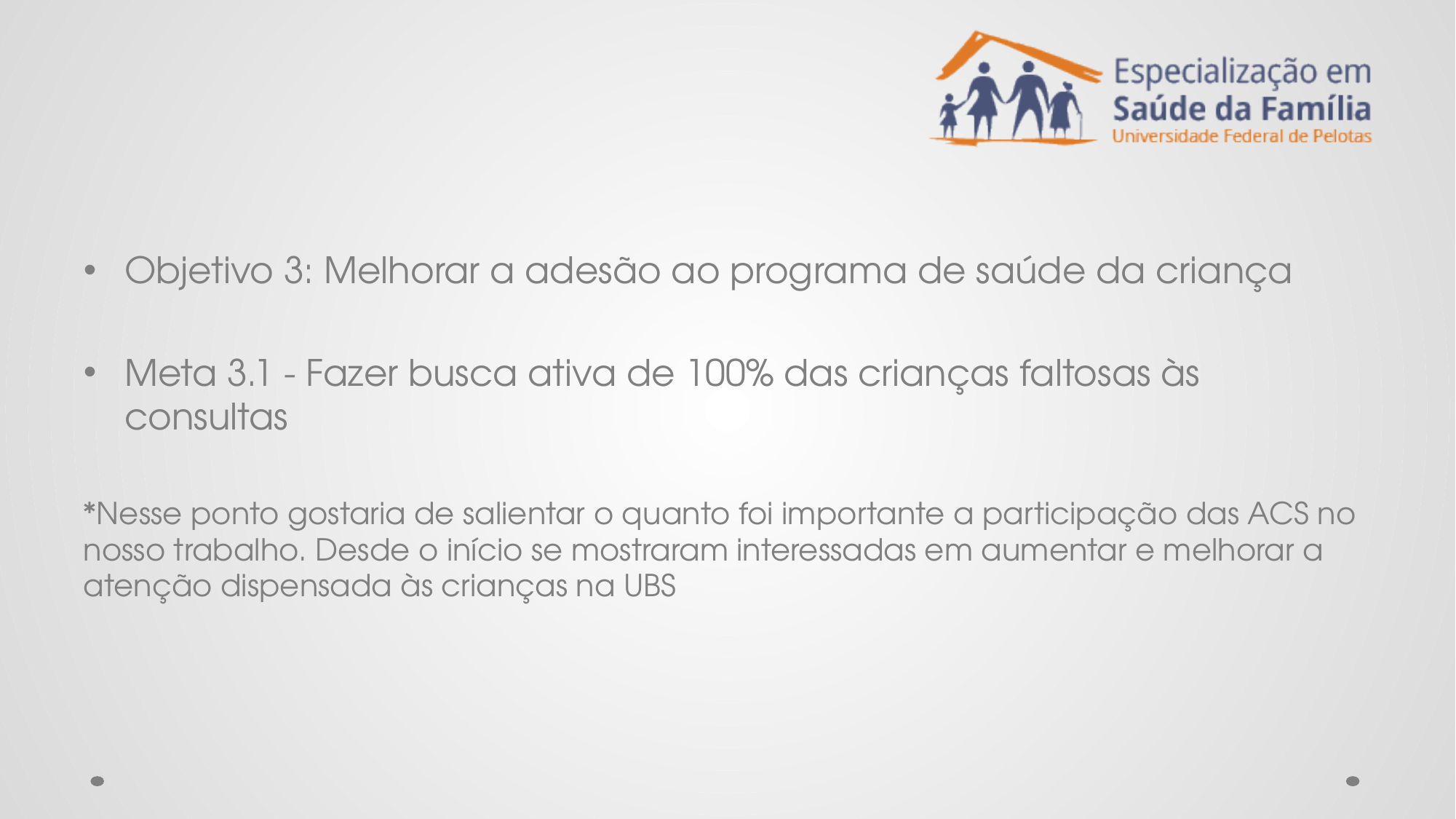

#

Objetivo 3: Melhorar a adesão ao programa de saúde da criança

Meta 3.1 - Fazer busca ativa de 100% das crianças faltosas às consultas

*Nesse ponto gostaria de salientar o quanto foi importante a participação das ACS no nosso trabalho. Desde o início se mostraram interessadas em aumentar e melhorar a atenção dispensada às crianças na UBS